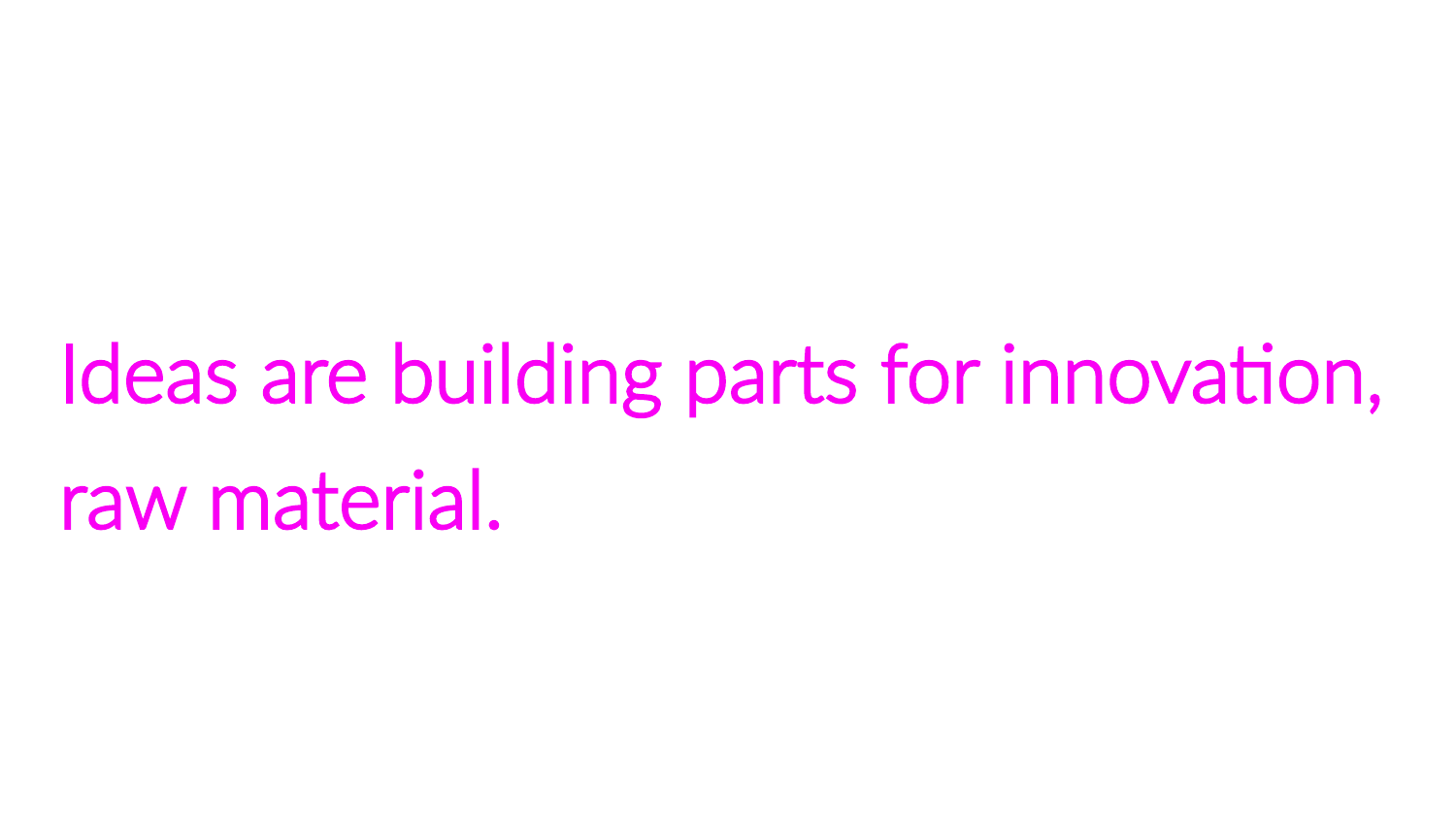

Ideas are building parts for innovation,
raw material.